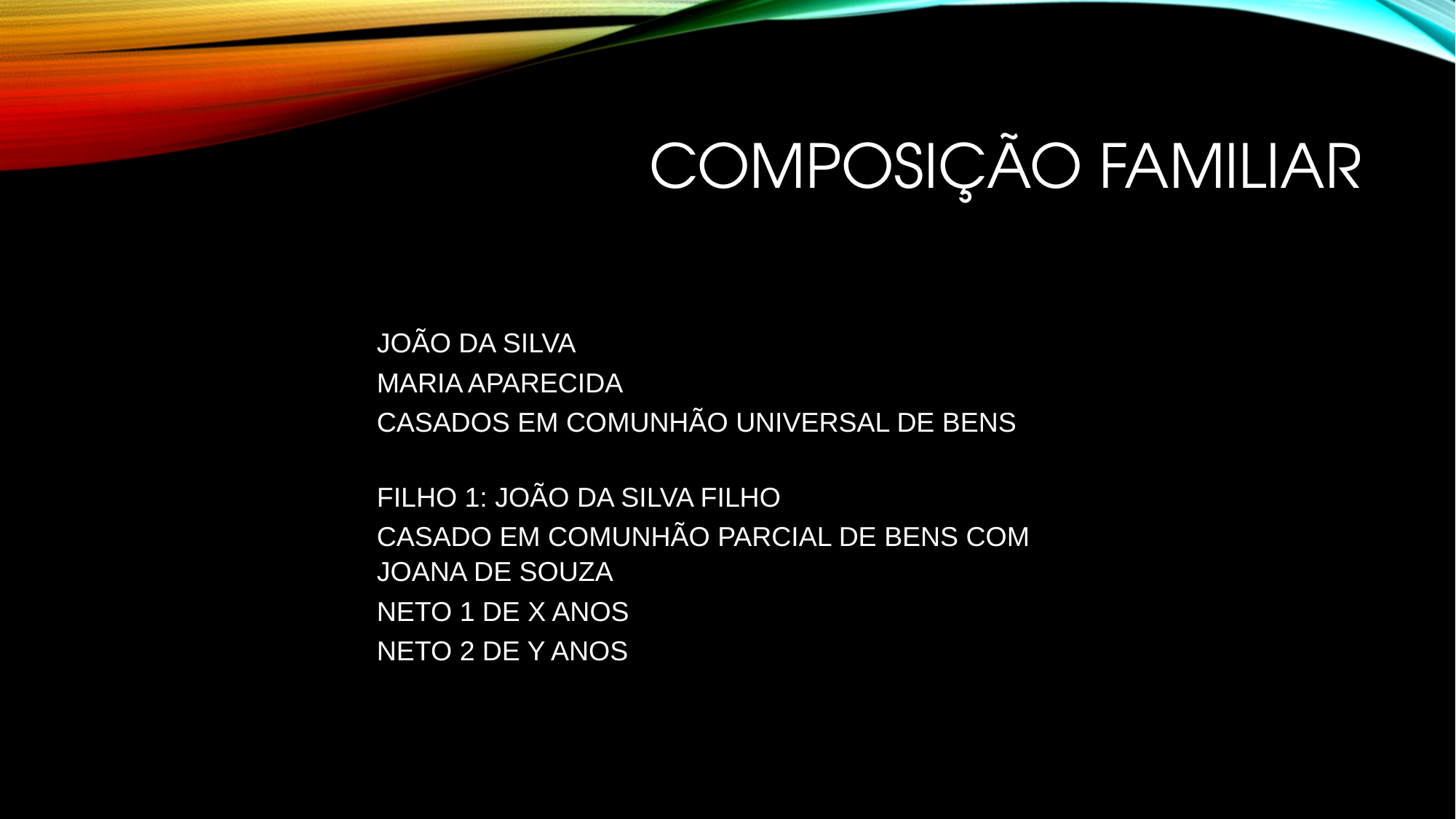

# COMPOSIÇÃO FAMILIAR
| JOÃO DA SILVA |
| --- |
| MARIA APARECIDA |
| CASADOS EM COMUNHÃO UNIVERSAL DE BENS |
|  |
| FILHO 1: JOÃO DA SILVA FILHO |
| CASADO EM COMUNHÃO PARCIAL DE BENS COM JOANA DE SOUZA |
| NETO 1 DE X ANOS |
| NETO 2 DE Y ANOS |